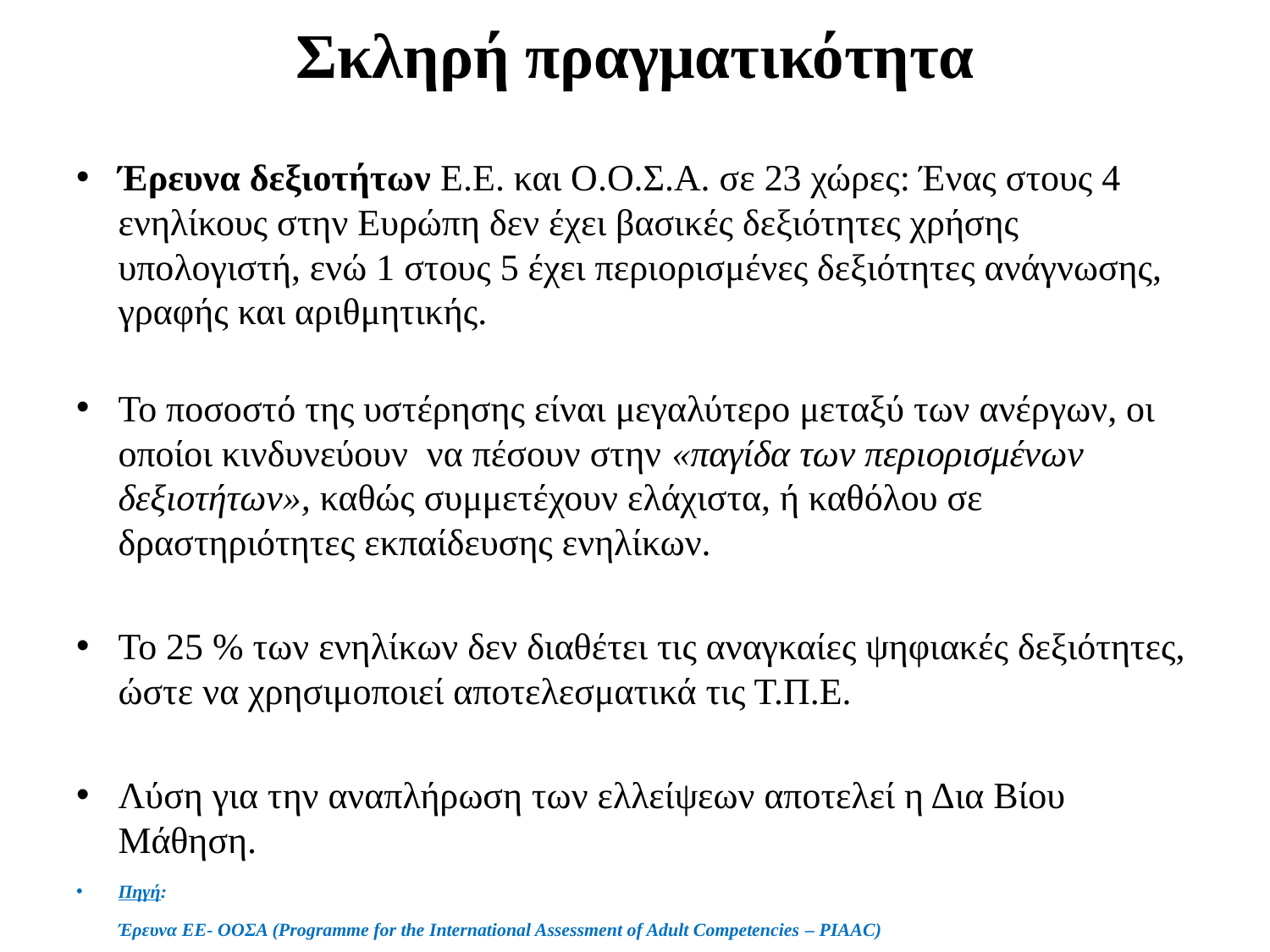

# Σκληρή πραγματικότητα

Έρευνα δεξιοτήτων Ε.Ε. και Ο.Ο.Σ.Α. σε 23 χώρες: Ένας στους 4 ενηλίκους στην Ευρώπη δεν έχει βασικές δεξιότητες χρήσης υπολογιστή, ενώ 1 στους 5 έχει περιορισμένες δεξιότητες ανάγνωσης, γραφής και αριθμητικής.
Το ποσοστό της υστέρησης είναι μεγαλύτερο μεταξύ των ανέργων, οι οποίοι κινδυνεύουν  να πέσουν στην «παγίδα των περιορισμένων δεξιοτήτων», καθώς συμμετέχουν ελάχιστα, ή καθόλου σε δραστηριότητες εκπαίδευσης ενηλίκων.

Το 25 % των ενηλίκων δεν διαθέτει τις αναγκαίες ψηφιακές δεξιότητες, ώστε να χρησιμοποιεί αποτελεσματικά τις Τ.Π.Ε.

Λύση για την αναπλήρωση των ελλείψεων αποτελεί η Δια Βίου Μάθηση.
Πηγή:
Έρευνα ΕΕ- ΟΟΣΑ (Programme for the International Assessment of Adult Competencies – PIAAC)